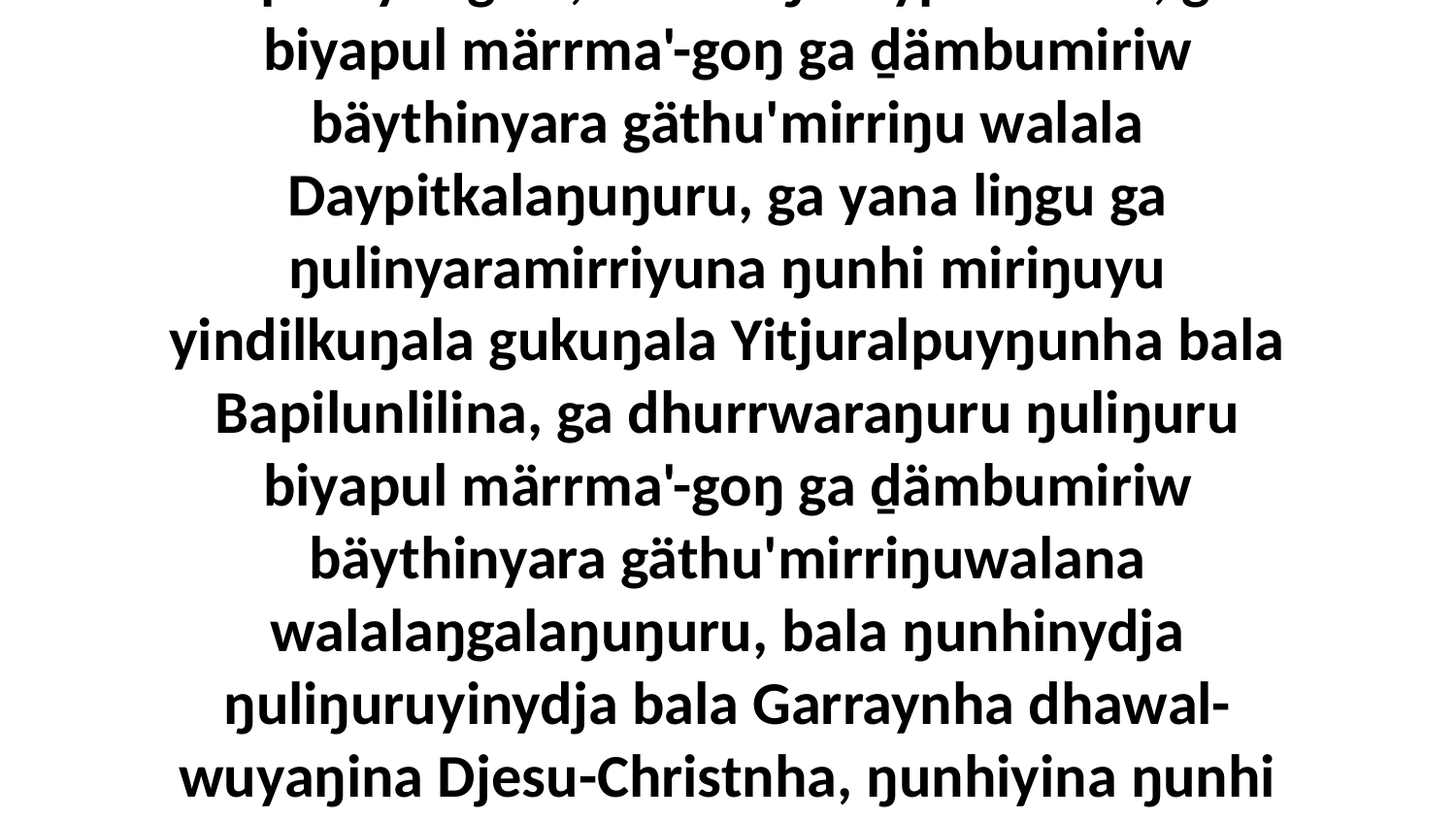

17 Ga märrma'-goŋ ga ḏämbumiriw bäythinyaragäthu'mirriŋu walala Yipurayimgala, bala Giŋ-Daypitkalana, ga biyapul märrma'-goŋ ga ḏämbumiriw bäythinyara gäthu'mirriŋu walala Daypitkalaŋuŋuru, ga yana liŋgu ga ŋulinyaramirriyuna ŋunhi miriŋuyu yindilkuŋala gukuŋala Yitjuralpuyŋunha bala Bapilunlilina, ga dhurrwaraŋuru ŋuliŋuru biyapul märrma'-goŋ ga ḏämbumiriw bäythinyara gäthu'mirriŋuwalana walalaŋgalaŋuŋuru, bala ŋunhinydja ŋuliŋuruyinydja bala Garraynha dhawal-wuyaŋina Djesu-Christnha, ŋunhiyina ŋunhi ŋayi Godthu dhawu'mirriyaŋala be ŋäthili.Ḻakarama yukurra Djesu-Christnha, nhaltjarra ŋayi dhawal-wuyaŋina